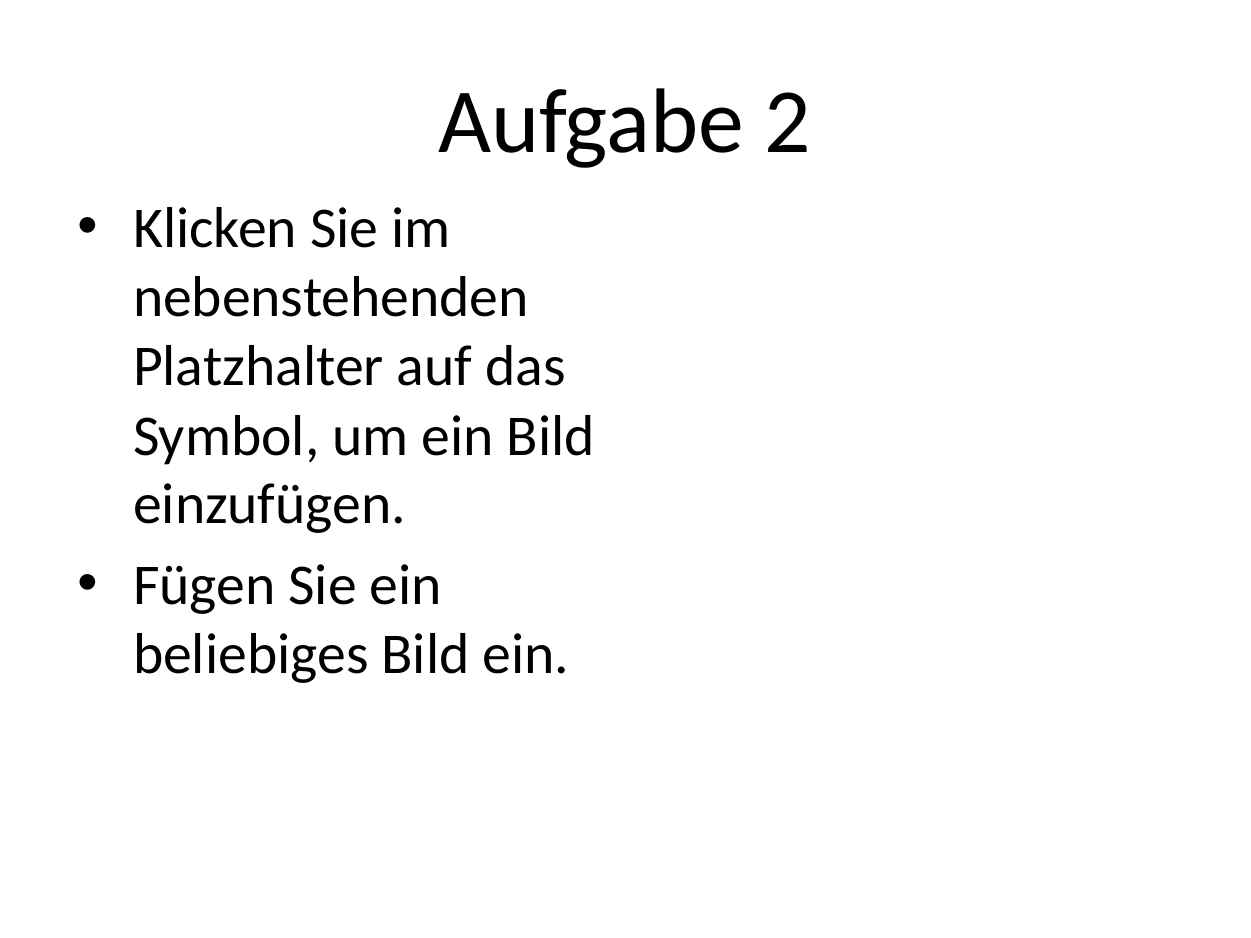

# Aufgabe 2
Klicken Sie im nebenstehenden Platzhalter auf das Symbol, um ein Bild einzufügen.
Fügen Sie ein beliebiges Bild ein.